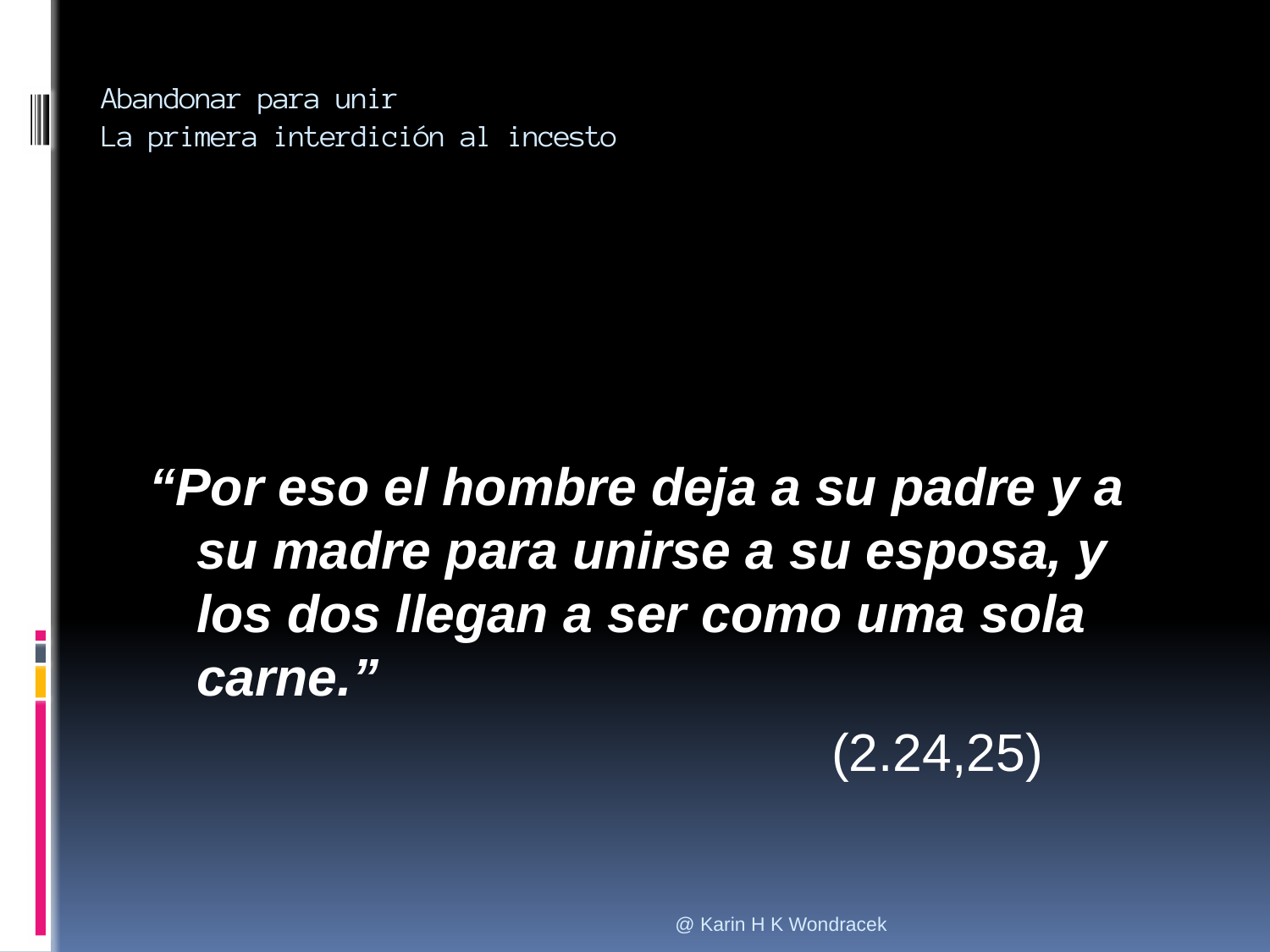

# Abandonar para unir La primera interdición al incesto
“Por eso el hombre deja a su padre y a su madre para unirse a su esposa, y los dos llegan a ser como uma sola carne.”
						(2.24,25)
@ Karin H K Wondracek